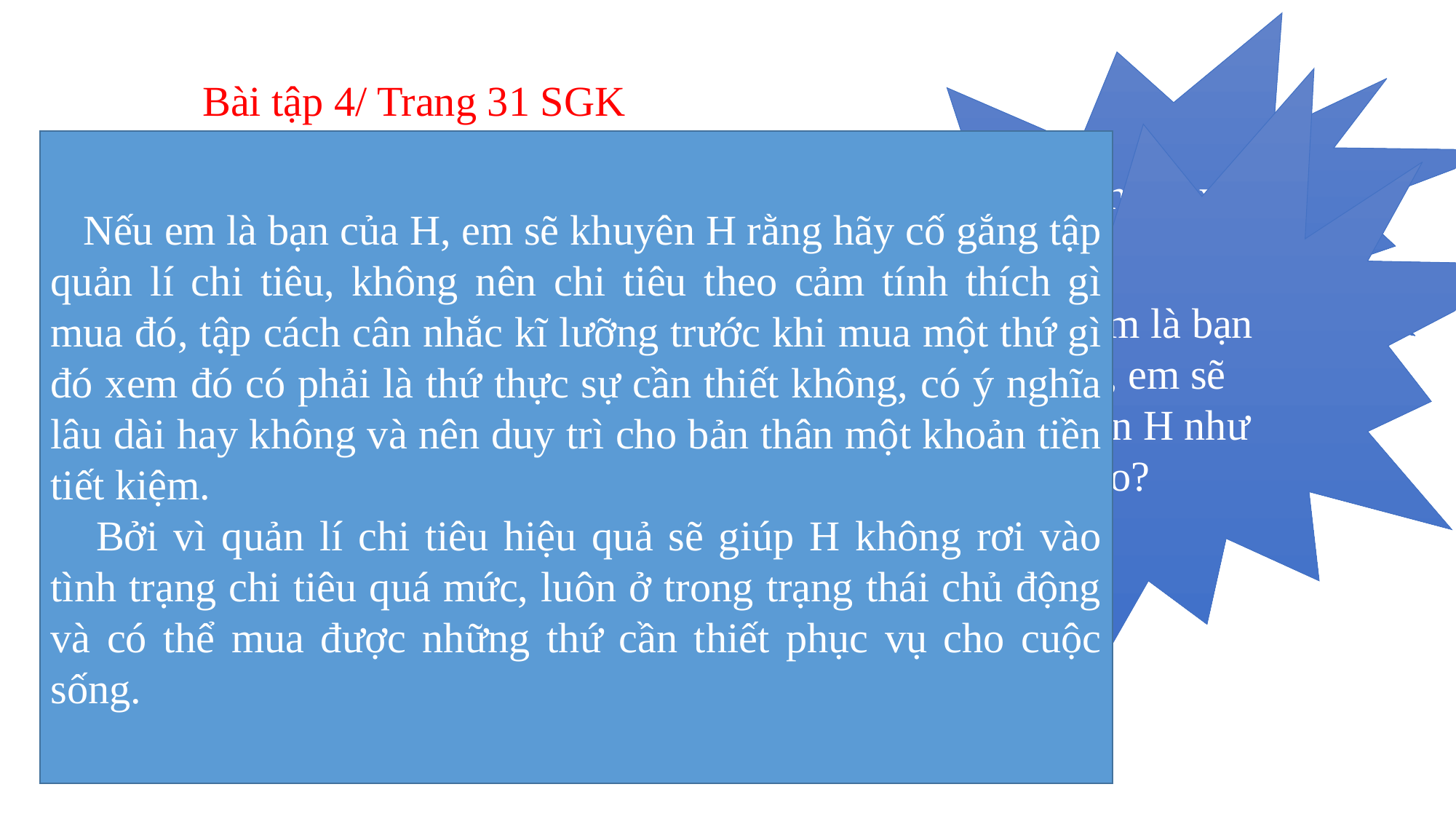

Em có nhận xét gì về việc làm của H?
Bài tập 4/ Trang 31 SGK
Nếu em là bạn của H, em sẽ khuyên H như thế nào?
   Nếu em là bạn của H, em sẽ khuyên H rằng hãy cố gắng tập quản lí chi tiêu, không nên chi tiêu theo cảm tính thích gì mua đó, tập cách cân nhắc kĩ lưỡng trước khi mua một thứ gì đó xem đó có phải là thứ thực sự cần thiết không, có ý nghĩa lâu dài hay không và nên duy trì cho bản thân một khoản tiền tiết kiệm.
   Bởi vì quản lí chi tiêu hiệu quả sẽ giúp H không rơi vào tình trạng chi tiêu quá mức, luôn ở trong trạng thái chủ động và có thể mua được những thứ cần thiết phục vụ cho cuộc sống.
   Việc làm của H đã thể hiện bạn là người không biết cách quản lí tiền bạc và chi tiêu hiệu quả.
   Việc H dùng hết tiền để mua một món đồ chơi khi chưa lên kế hoạch kĩ lưỡng là vô cùng phí phạm. Hơn nữa vì vậy mà H không còn tiền để mua chiếc máy tính cầm tay phục vụ cho việc học tập nữa
Đầu năm mới, H nhận được một khoản tiền mừng tuổi và dự định dùng số tiền đó để mua một chiếc máy tính cầm tay. Nhưng khi thấy cửa hàng gần nhà bán một đồ chơi hấp dẫn, H đã dùng hết số tiền này để mua mà quên mất dự định của mình .